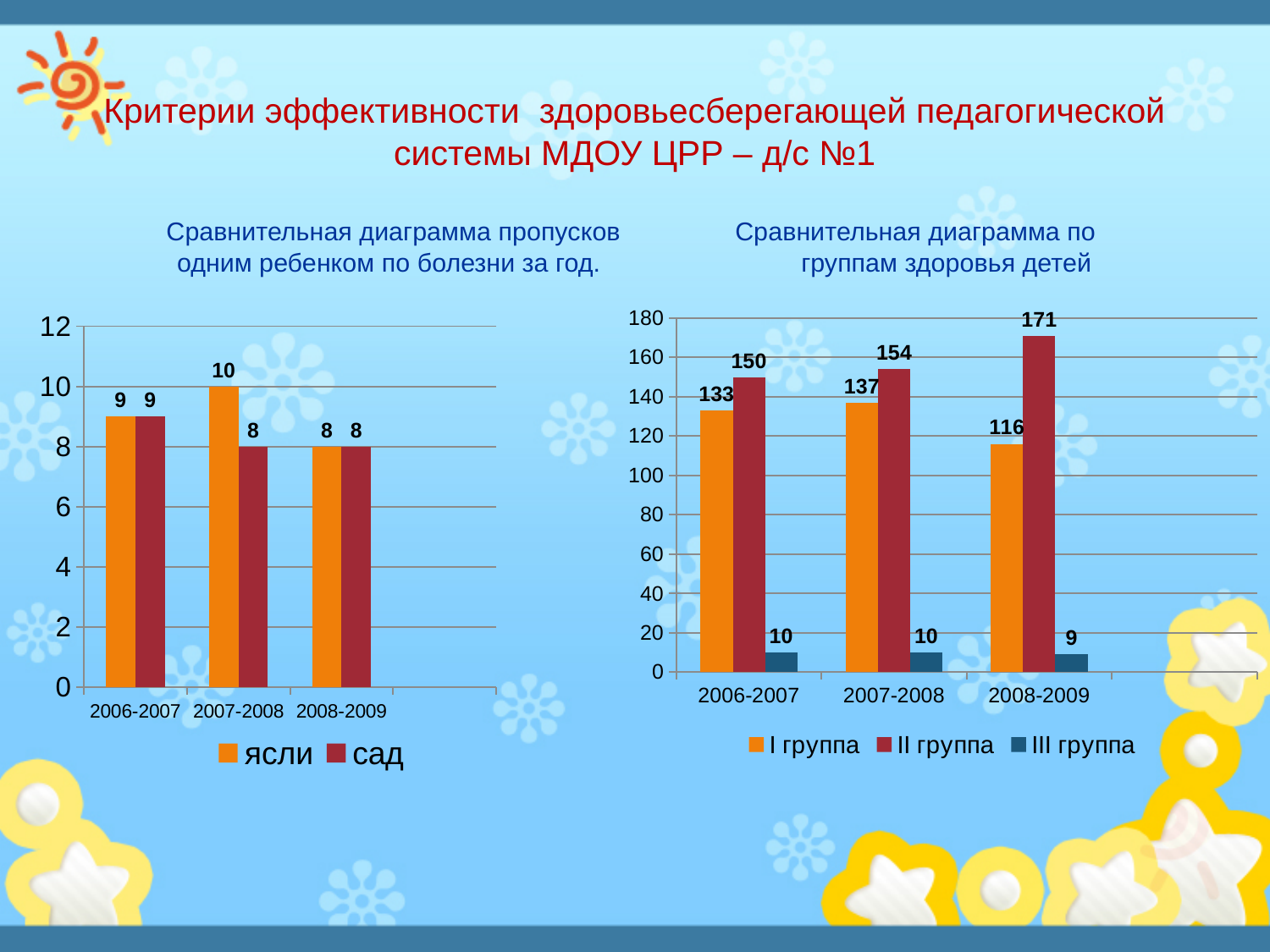

# Критерии эффективности  здоровьесберегающей педагогической системы МДОУ ЦРР – д/с №1 Сравнительная диаграмма пропусков                Сравнительная диаграмма по одним ребенком по болезни за год.                            группам здоровья детей

### Chart

| Category | I группа | II группа | III группа |
|---|---|---|---|
| 2006-2007 | 133.0 | 150.0 | 10.0 |
| 2007-2008 | 137.0 | 154.0 | 10.0 |
| 2008-2009 | 116.0 | 171.0 | 9.0 |

### Chart

| Category | ясли | сад |
|---|---|---|
| 2006-2007 | 9.0 | 9.0 |
| 2007-2008 | 10.0 | 8.0 |
| 2008-2009 | 8.0 | 8.0 |